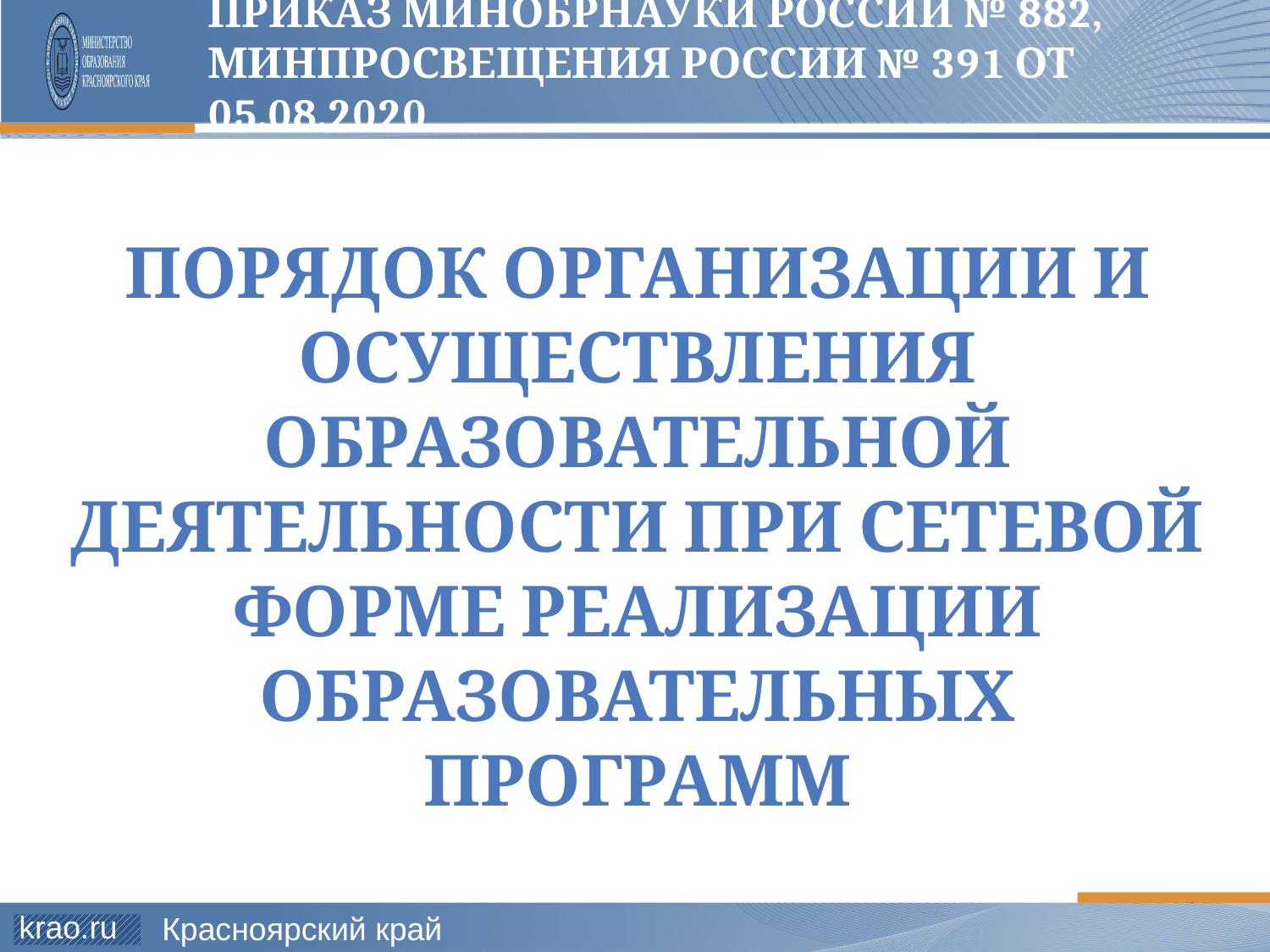

# приказ Минобрнауки России № 882, Минпросвещения России № 391 от 05.08.2020
Порядок организации и осуществления образовательной деятельности при сетевой форме реализации образовательных программ